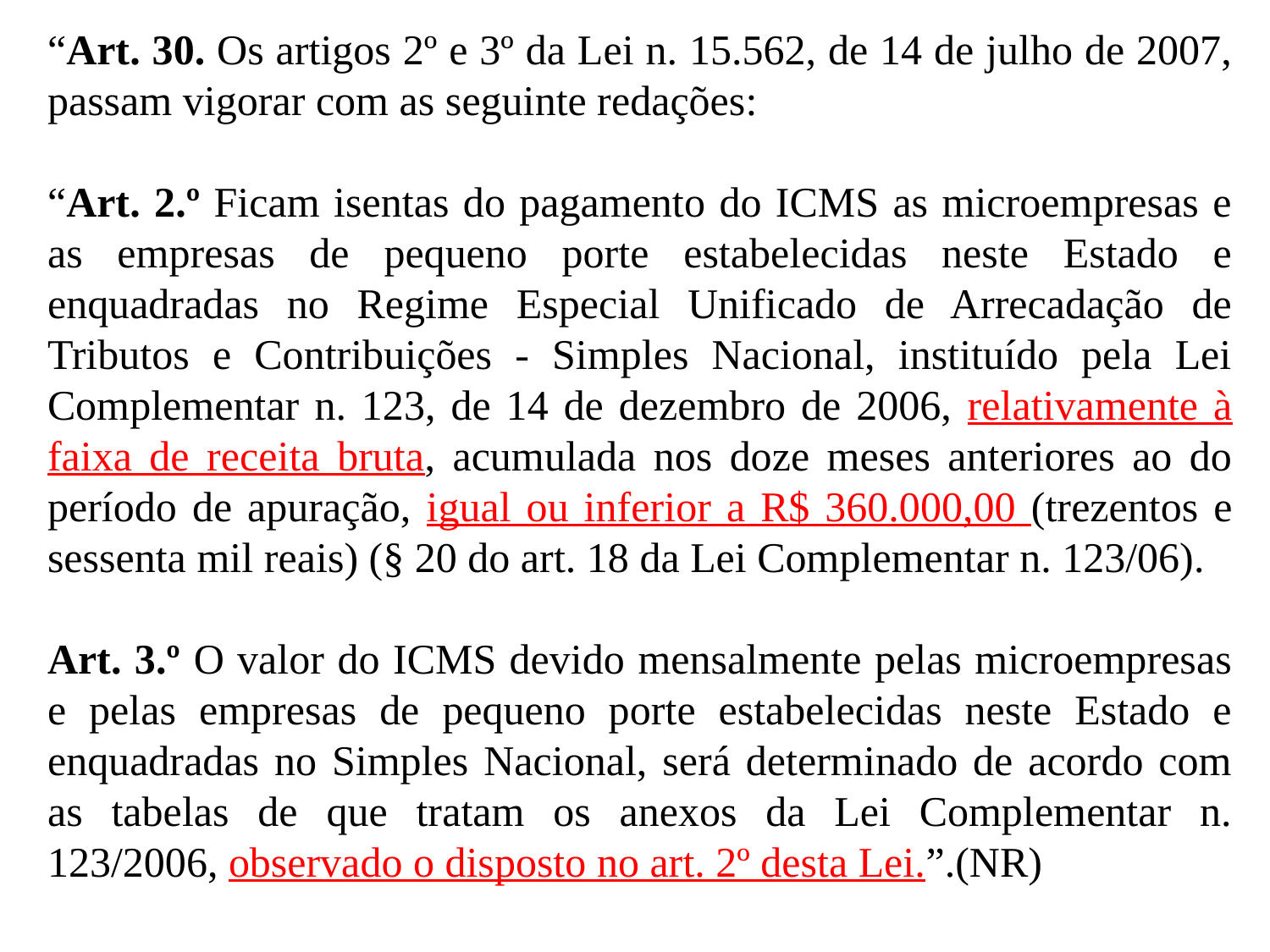

“Art. 30. Os artigos 2º e 3º da Lei n. 15.562, de 14 de julho de 2007, passam vigorar com as seguinte redações:

“Art. 2.º Ficam isentas do pagamento do ICMS as microempresas e as empresas de pequeno porte estabelecidas neste Estado e enquadradas no Regime Especial Unificado de Arrecadação de Tributos e Contribuições - Simples Nacional, instituído pela Lei Complementar n. 123, de 14 de dezembro de 2006, relativamente à faixa de receita bruta, acumulada nos doze meses anteriores ao do período de apuração, igual ou inferior a R$ 360.000,00 (trezentos e sessenta mil reais) (§ 20 do art. 18 da Lei Complementar n. 123/06).

Art. 3.º O valor do ICMS devido mensalmente pelas microempresas e pelas empresas de pequeno porte estabelecidas neste Estado e enquadradas no Simples Nacional, será determinado de acordo com as tabelas de que tratam os anexos da Lei Complementar n. 123/2006, observado o disposto no art. 2º desta Lei.”.(NR)